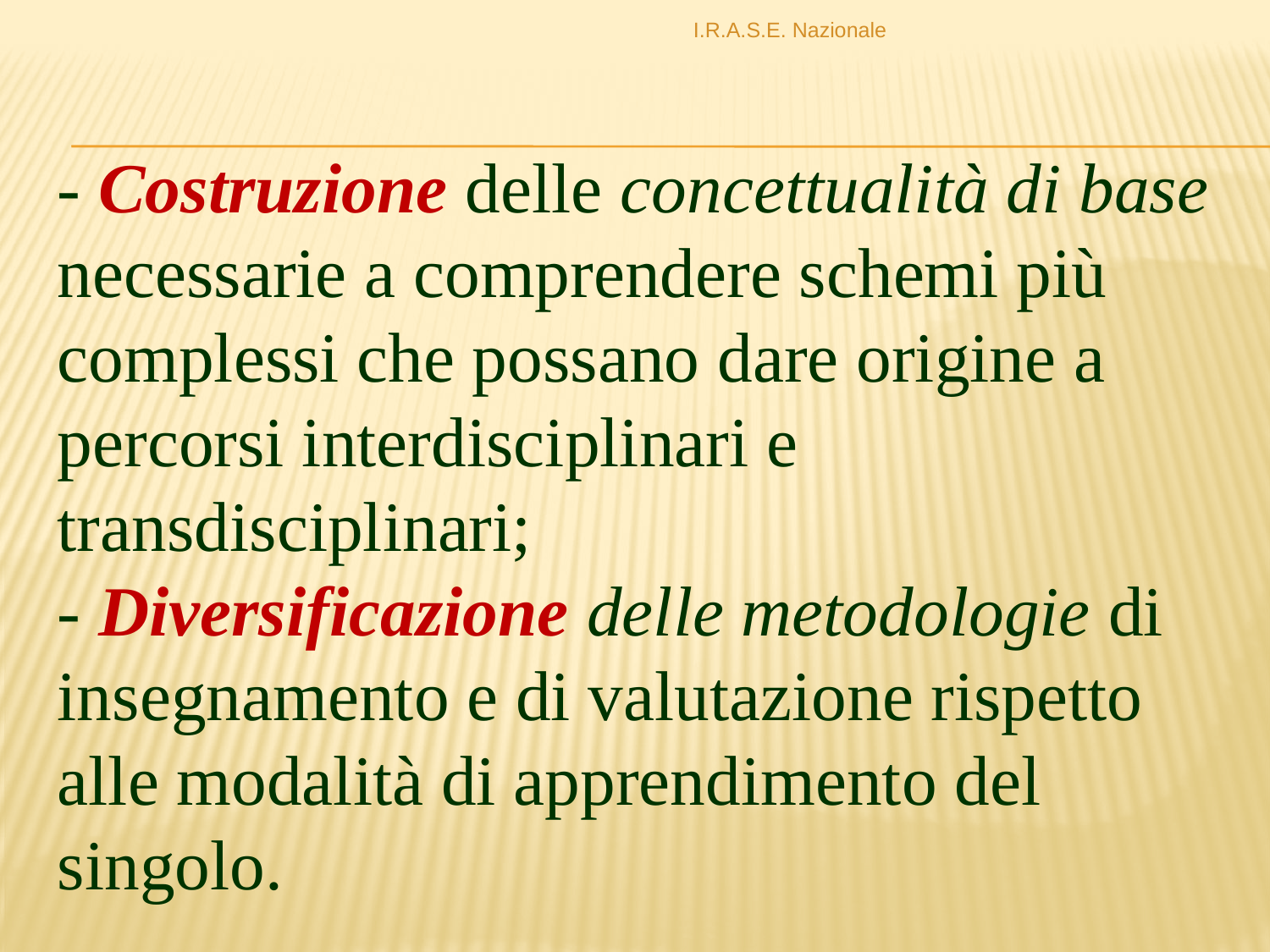

I.R.A.S.E. Nazionale
- Costruzione delle concettualità di base necessarie a comprendere schemi più complessi che possano dare origine a percorsi interdisciplinari e transdisciplinari;
- Diversificazione delle metodologie di insegnamento e di valutazione rispetto alle modalità di apprendimento del singolo.